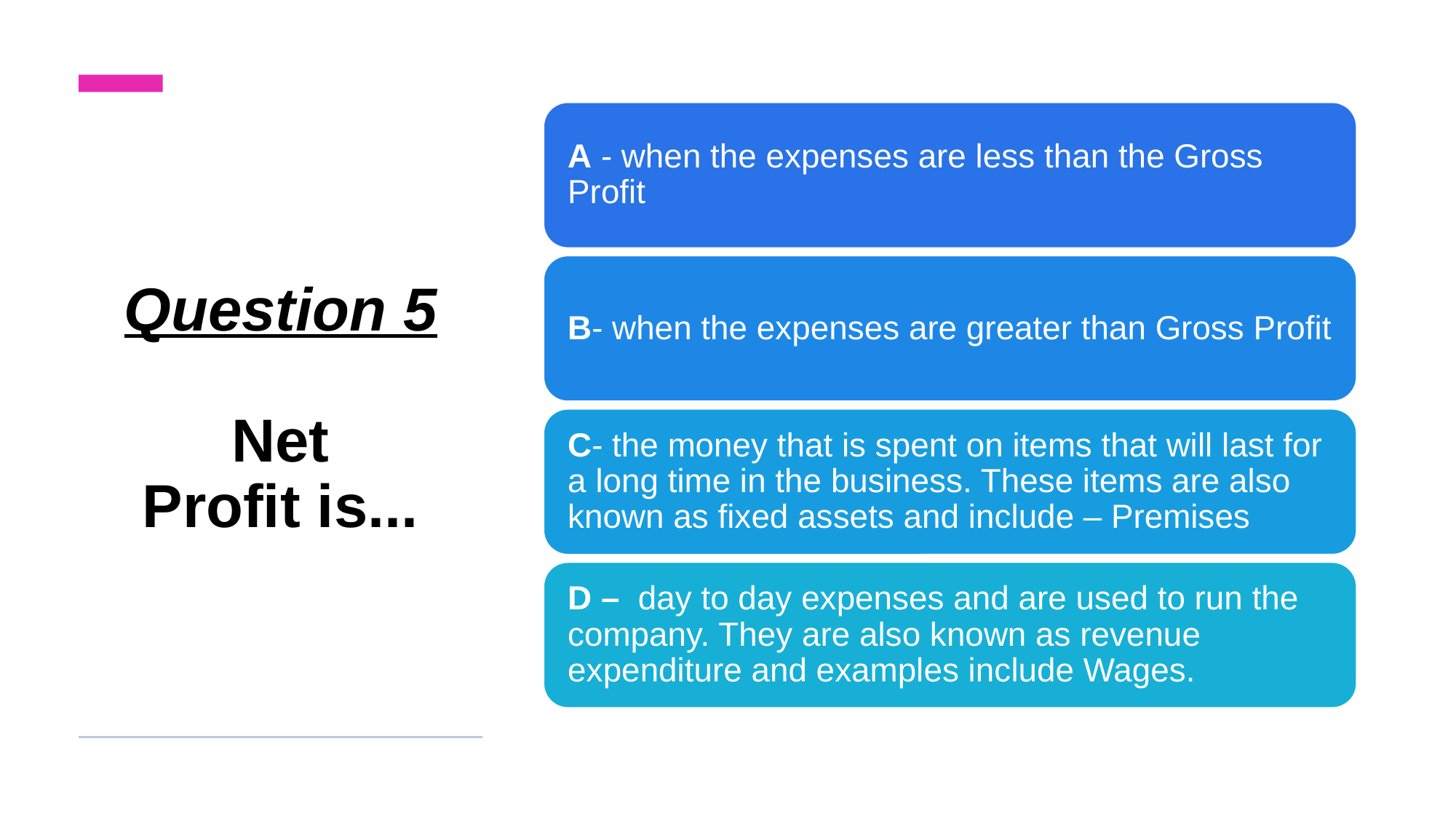

A - when the expenses are less than the Gross Profit
B- when the expenses are greater than Gross Profit
C- the money that is spent on items that will last for  a long time in the business. These items are also known as fixed assets and include – Premises
D –  day to day expenses and are used to run the company. They are also known as revenue expenditure and examples include Wages.
# Question 5 Net Profit is...